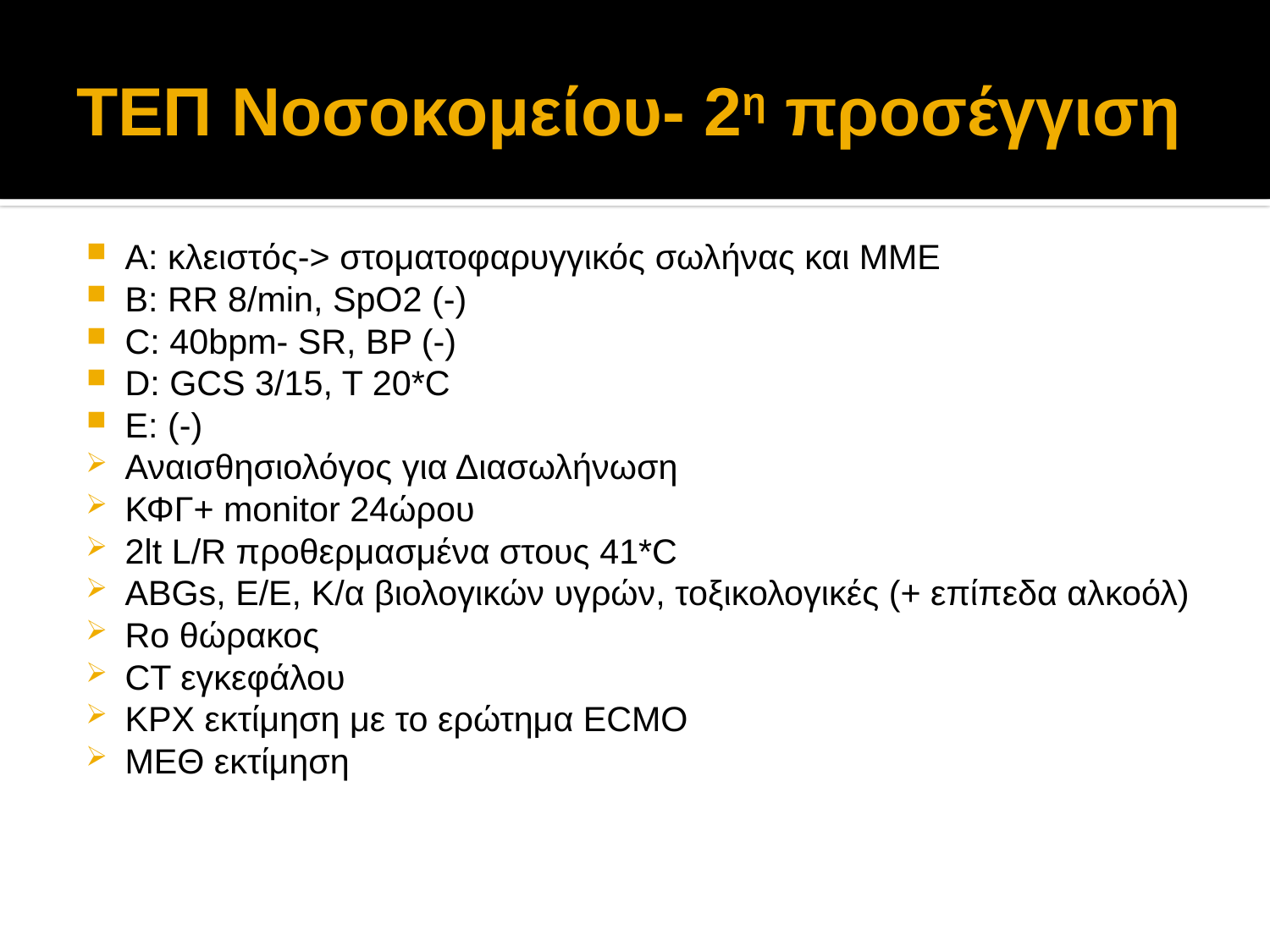

# ΤΕΠ Νοσοκομείου- 2η προσέγγιση
A: κλειστός-> στοματοφαρυγγικός σωλήνας και MME
B: RR 8/min, SpO2 (-)
C: 40bpm- SR, BP (-)
D: GCS 3/15, T 20*C
E: (-)
Αναισθησιολόγος για Διασωλήνωση
ΚΦΓ+ monitor 24ώρου
2lt L/R προθερμασμένα στους 41*C
ABGs, E/E, Κ/α βιολογικών υγρών, τοξικολογικές (+ επίπεδα αλκοόλ)
Ro θώρακος
CT εγκεφάλου
KΡΧ εκτίμηση με το ερώτημα ECMO
ΜΕΘ εκτίμηση